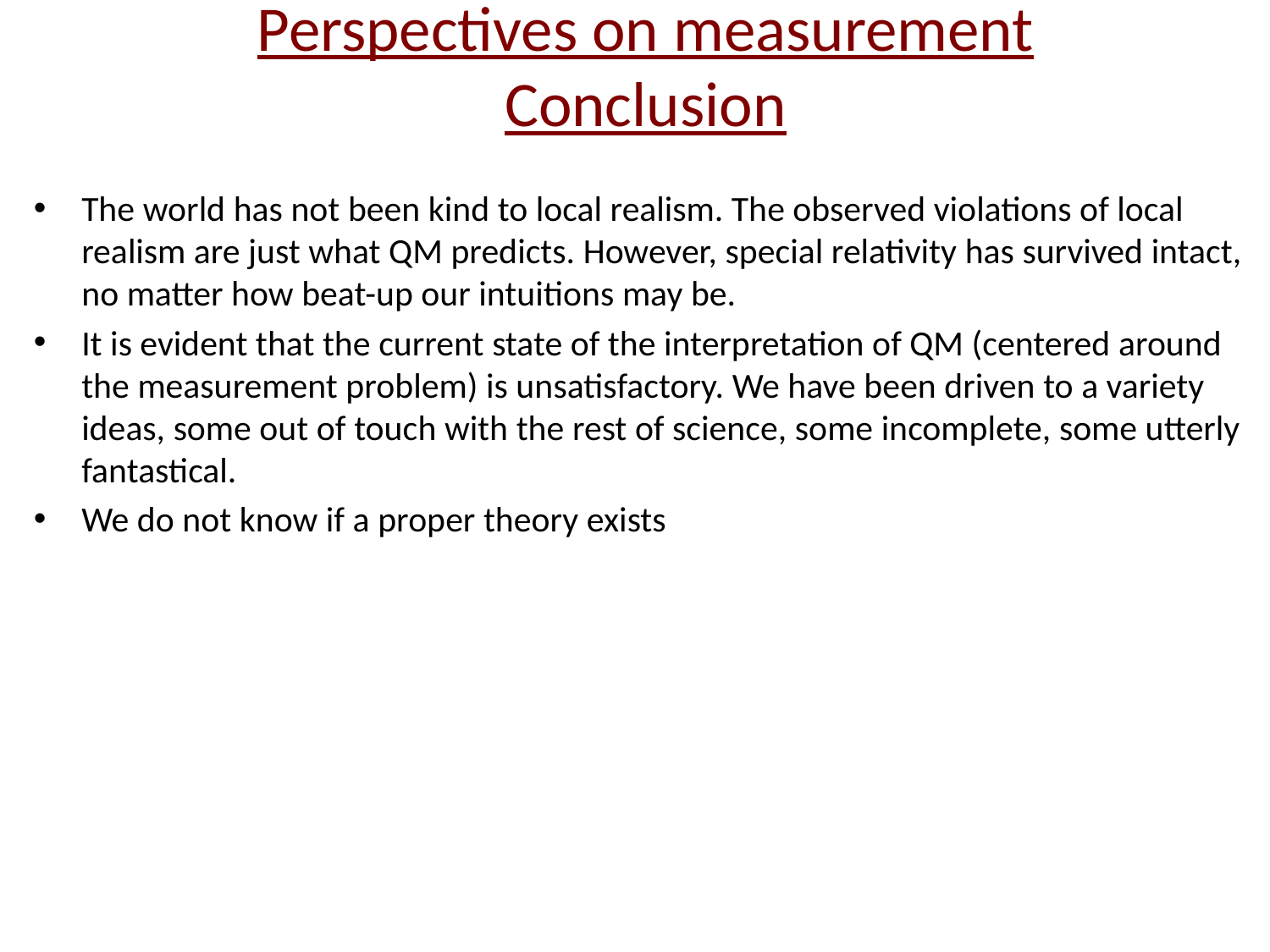

# Perspectives on measurement Conclusion
The world has not been kind to local realism. The observed violations of local realism are just what QM predicts. However, special relativity has survived intact, no matter how beat-up our intuitions may be.
It is evident that the current state of the interpretation of QM (centered around the measurement problem) is unsatisfactory. We have been driven to a variety ideas, some out of touch with the rest of science, some incomplete, some utterly fantastical.
We do not know if a proper theory exists